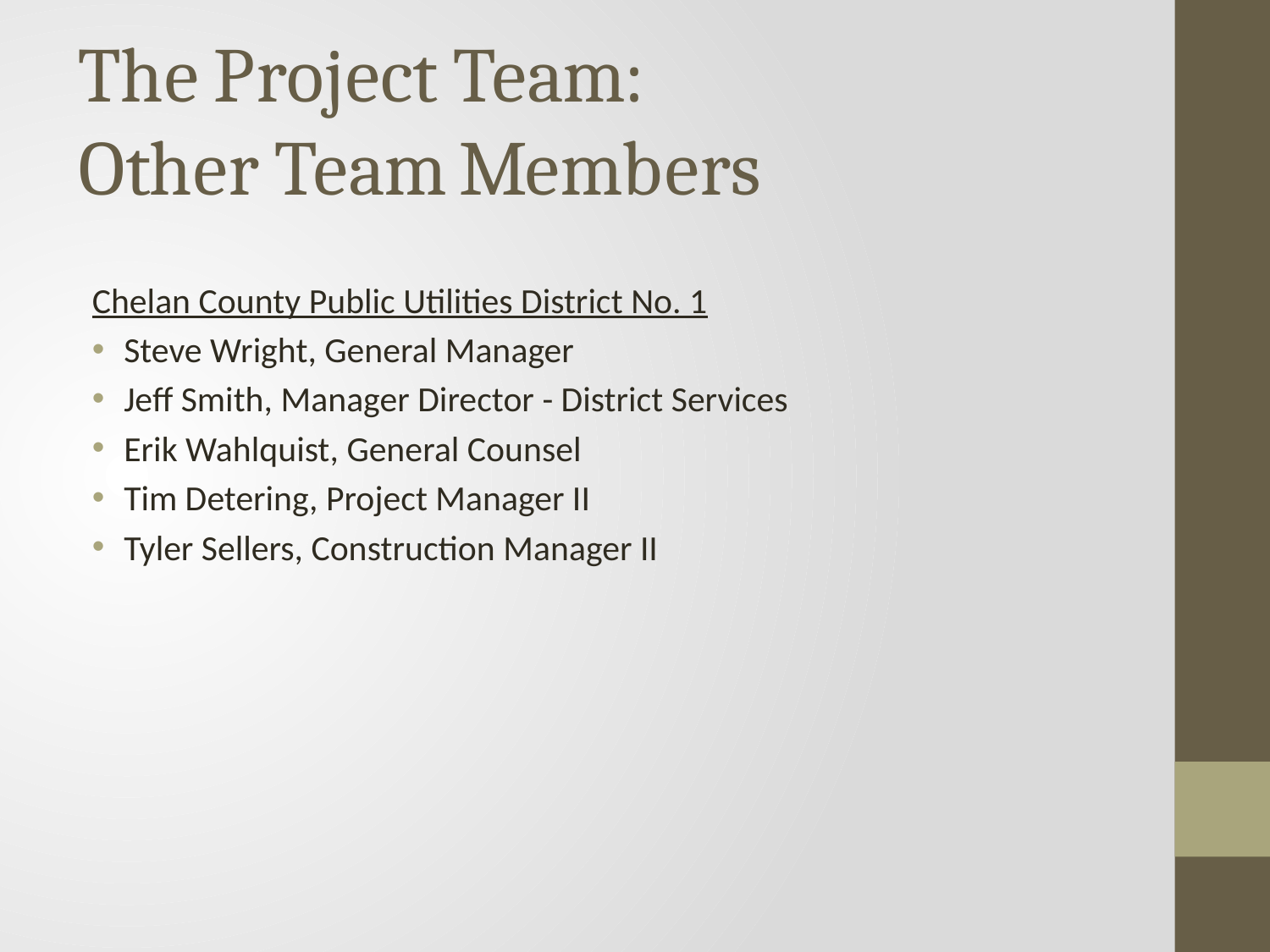

# The Project Team: Other Team Members

Chelan County Public Utilities District No. 1
Steve Wright, General Manager
Jeff Smith, Manager Director - District Services
Erik Wahlquist, General Counsel
Tim Detering, Project Manager II
Tyler Sellers, Construction Manager II